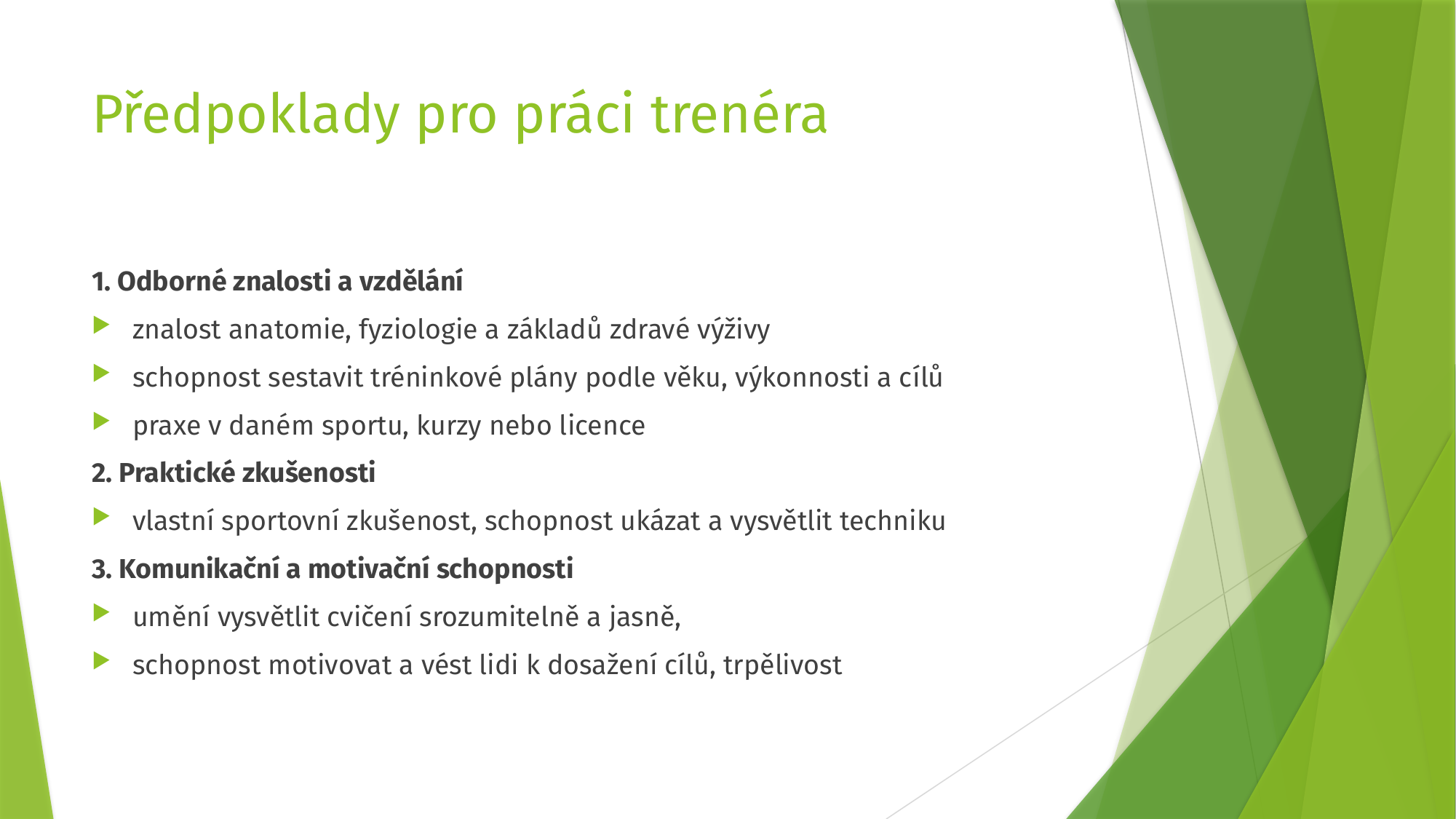

# Předpoklady pro práci trenéra
1. Odborné znalosti a vzdělání
znalost anatomie, fyziologie a základů zdravé výživy
schopnost sestavit tréninkové plány podle věku, výkonnosti a cílů
praxe v daném sportu, kurzy nebo licence
2. Praktické zkušenosti
vlastní sportovní zkušenost, schopnost ukázat a vysvětlit techniku
3. Komunikační a motivační schopnosti
umění vysvětlit cvičení srozumitelně a jasně,
schopnost motivovat a vést lidi k dosažení cílů, trpělivost